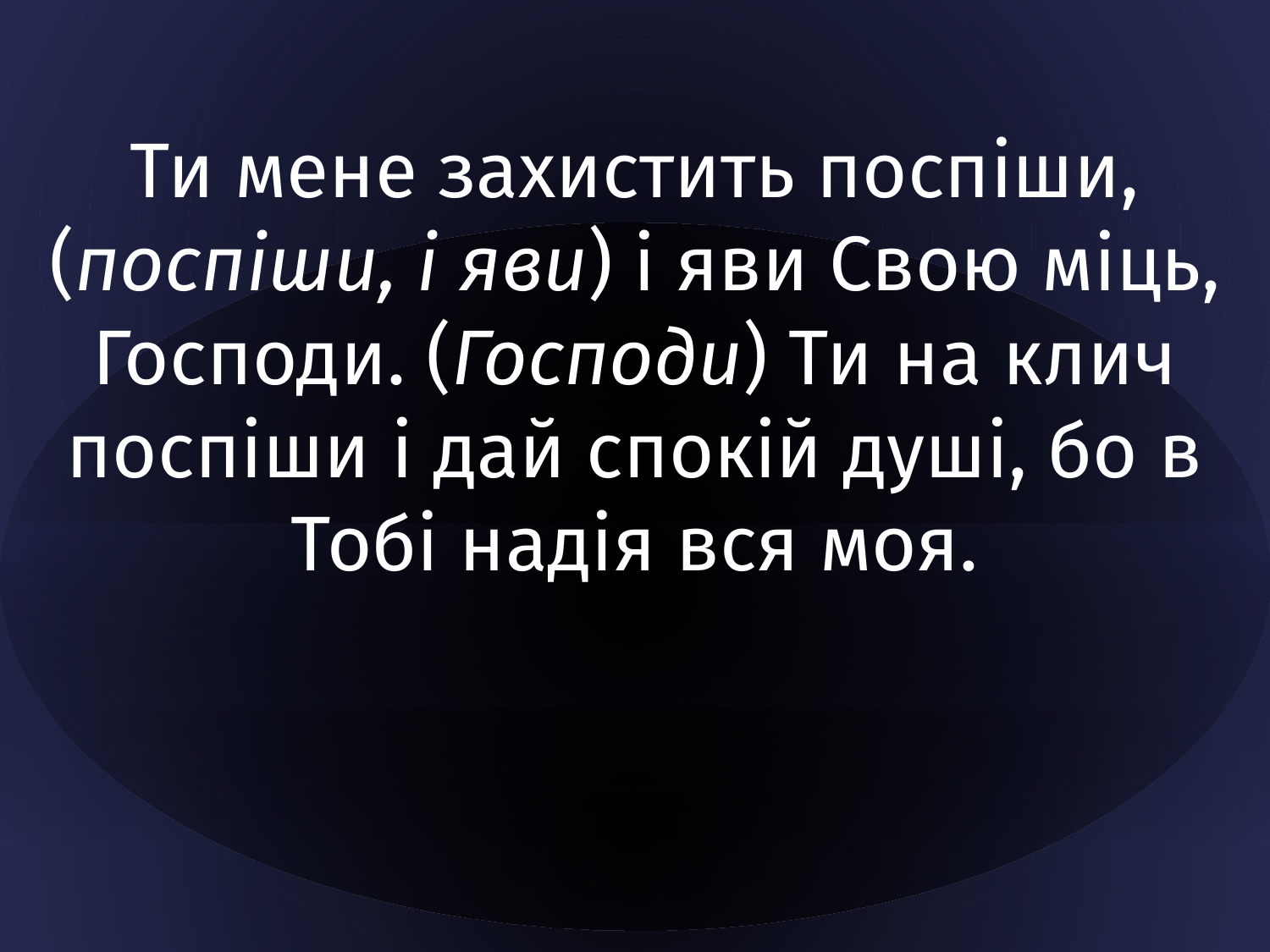

Ти мене захистить поспіши, (поспіши, і яви) і яви Свою міць, Господи. (Господи) Ти на клич поспіши і дай спокій душі, бо в Тобі надія вся моя.